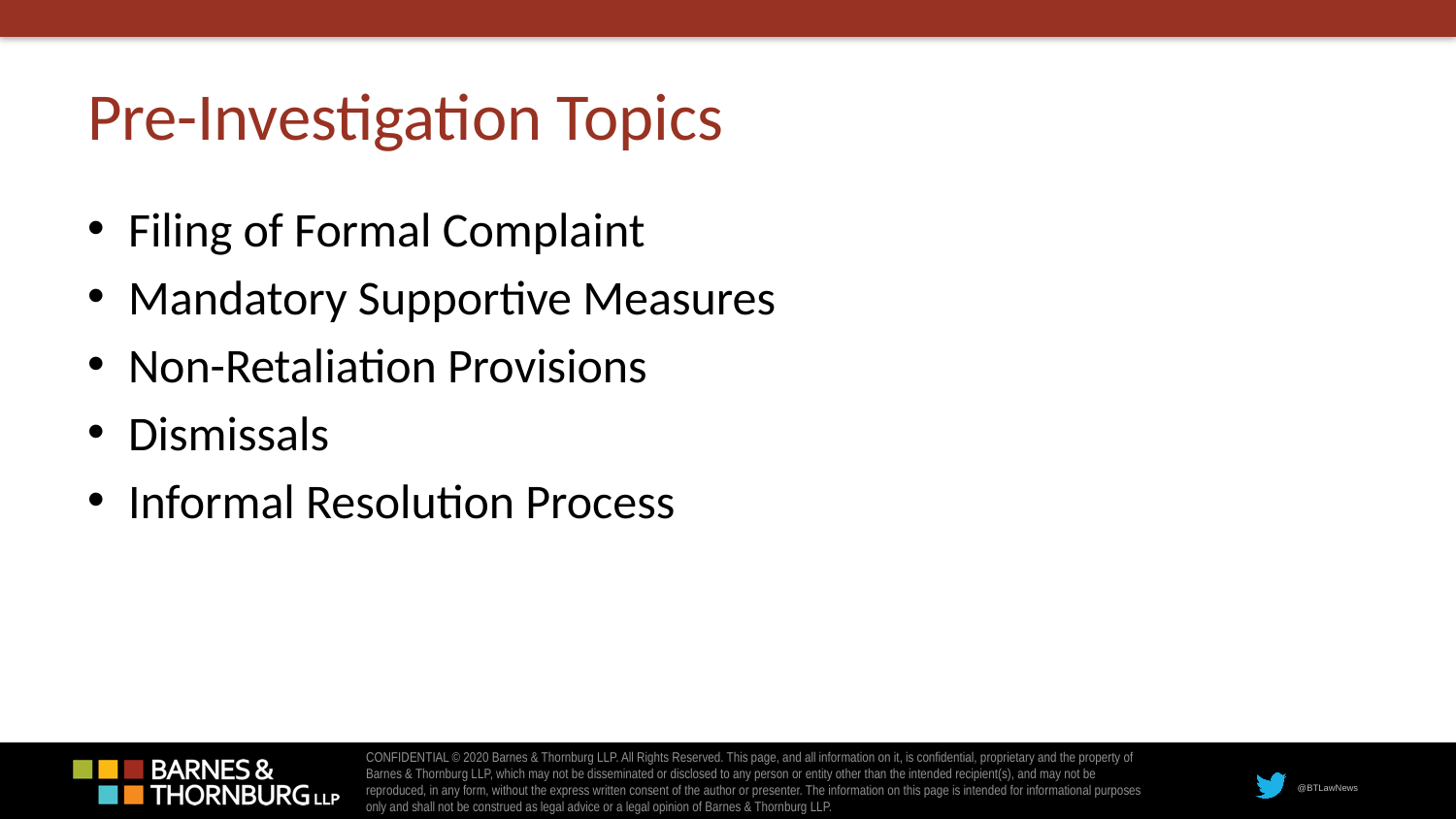

# Pre-Investigation Topics
Filing of Formal Complaint
Mandatory Supportive Measures
Non-Retaliation Provisions
Dismissals
Informal Resolution Process